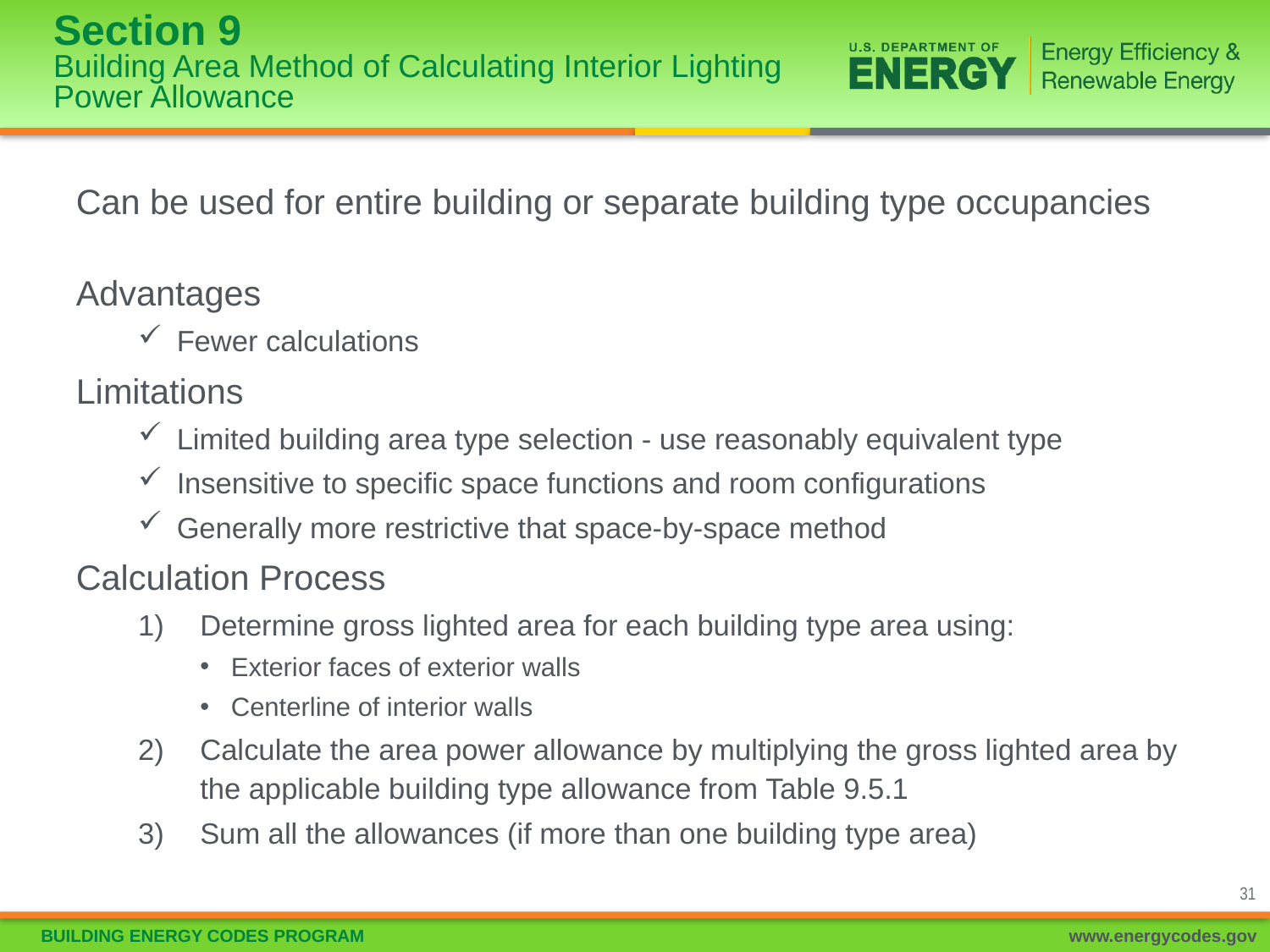

# Section 9 Building Area Method of Calculating Interior Lighting Power Allowance
Can be used for entire building or separate building type occupancies

Advantages
Fewer calculations
Limitations
Limited building area type selection - use reasonably equivalent type
Insensitive to specific space functions and room configurations
Generally more restrictive that space-by-space method
Calculation Process
Determine gross lighted area for each building type area using:
Exterior faces of exterior walls
Centerline of interior walls
Calculate the area power allowance by multiplying the gross lighted area by the applicable building type allowance from Table 9.5.1
Sum all the allowances (if more than one building type area)